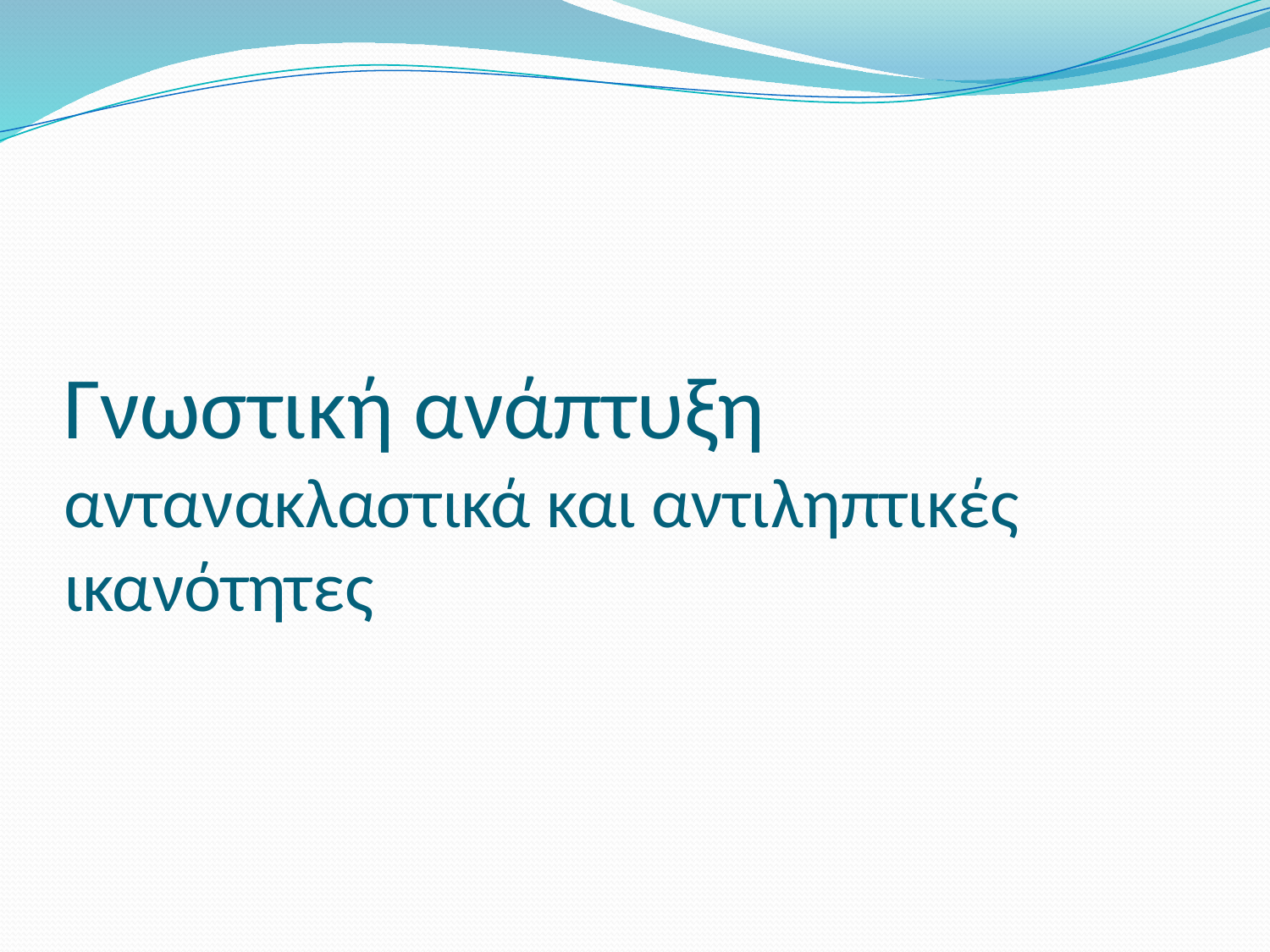

# Γνωστική ανάπτυξη αντανακλαστικά και αντιληπτικές ικανότητες